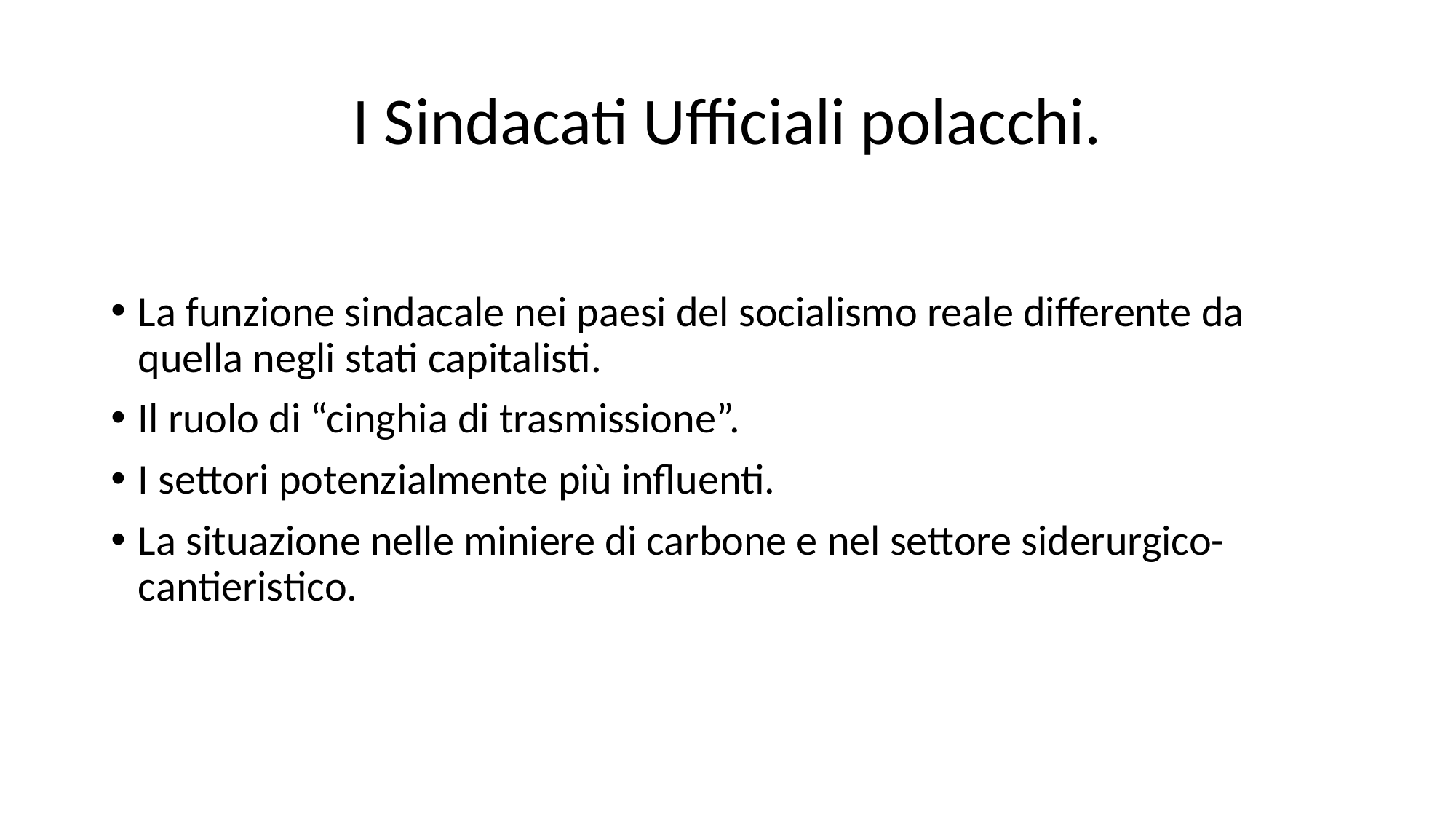

# I Sindacati Ufficiali polacchi.

La funzione sindacale nei paesi del socialismo reale differente da quella negli stati capitalisti.
Il ruolo di “cinghia di trasmissione”.
I settori potenzialmente più influenti.
La situazione nelle miniere di carbone e nel settore siderurgico-cantieristico.